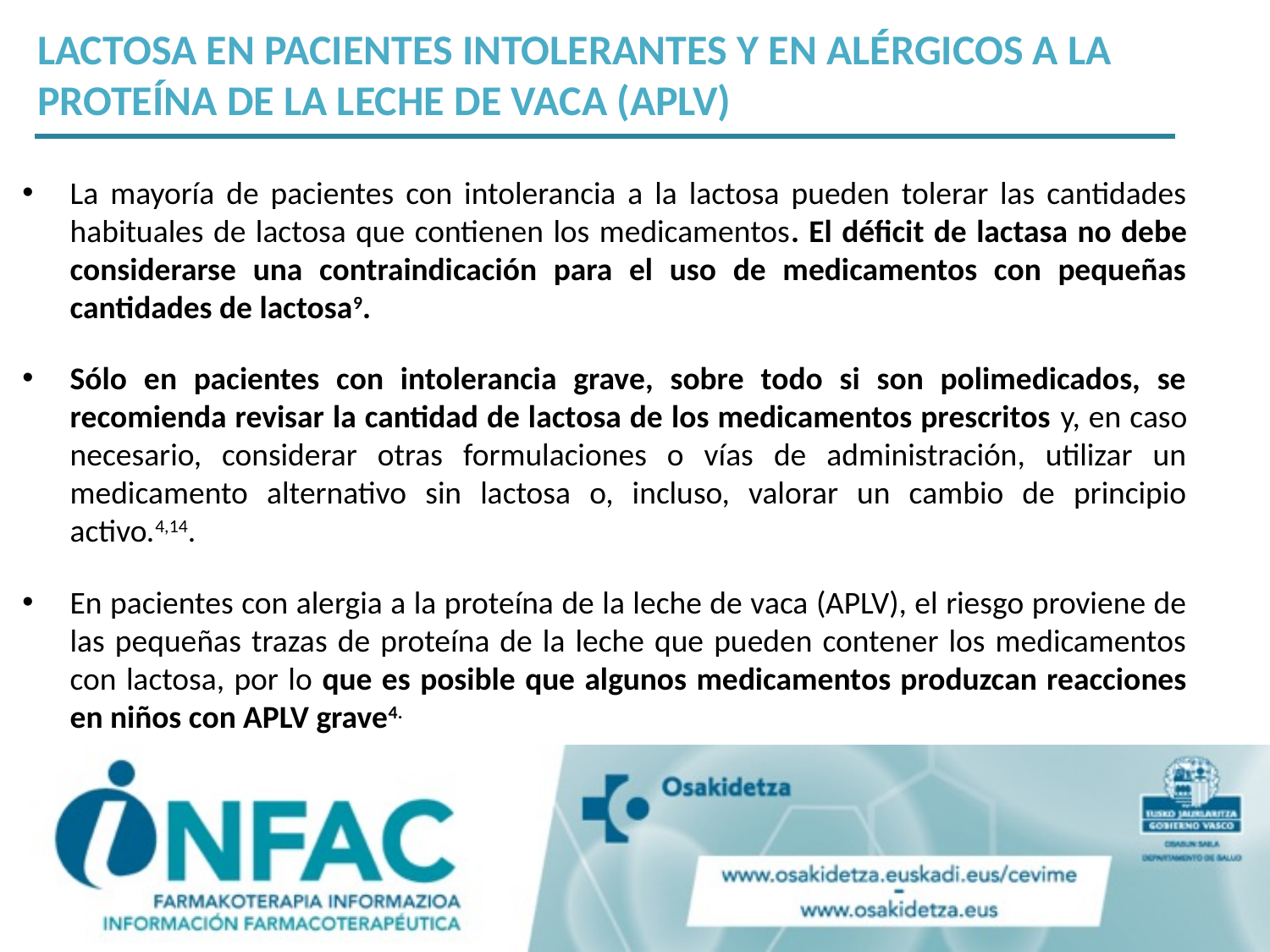

LACTOSA EN PACIENTES INTOLERANTES Y EN ALÉRGICOS A LA PROTEÍNA DE LA LECHE DE VACA (APLV)
La mayoría de pacientes con intolerancia a la lactosa pueden tolerar las cantidades habituales de lactosa que contienen los medicamentos. El déficit de lactasa no debe considerarse una contraindicación para el uso de medicamentos con pequeñas cantidades de lactosa9.

Sólo en pacientes con intolerancia grave, sobre todo si son polimedicados, se recomienda revisar la cantidad de lactosa de los medicamentos prescritos y, en caso necesario, considerar otras formulaciones o vías de administración, utilizar un medicamento alternativo sin lactosa o, incluso, valorar un cambio de principio activo.4,14.

En pacientes con alergia a la proteína de la leche de vaca (APLV), el riesgo proviene de las pequeñas trazas de proteína de la leche que pueden contener los medicamentos con lactosa, por lo que es posible que algunos medicamentos produzcan reacciones en niños con APLV grave4.